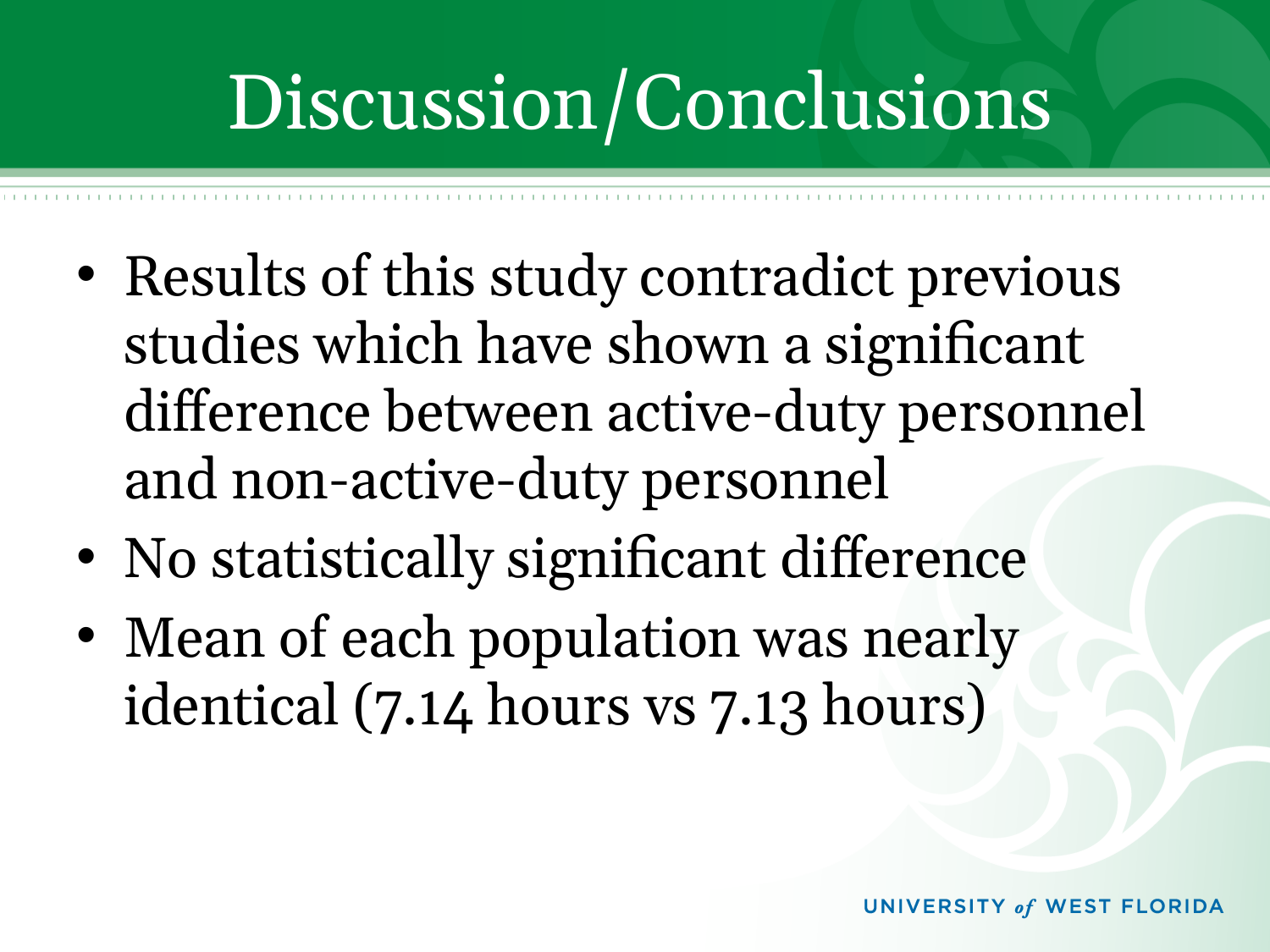

# Discussion/Conclusions
Results of this study contradict previous studies which have shown a significant difference between active-duty personnel and non-active-duty personnel
No statistically significant difference
Mean of each population was nearly identical (7.14 hours vs 7.13 hours)